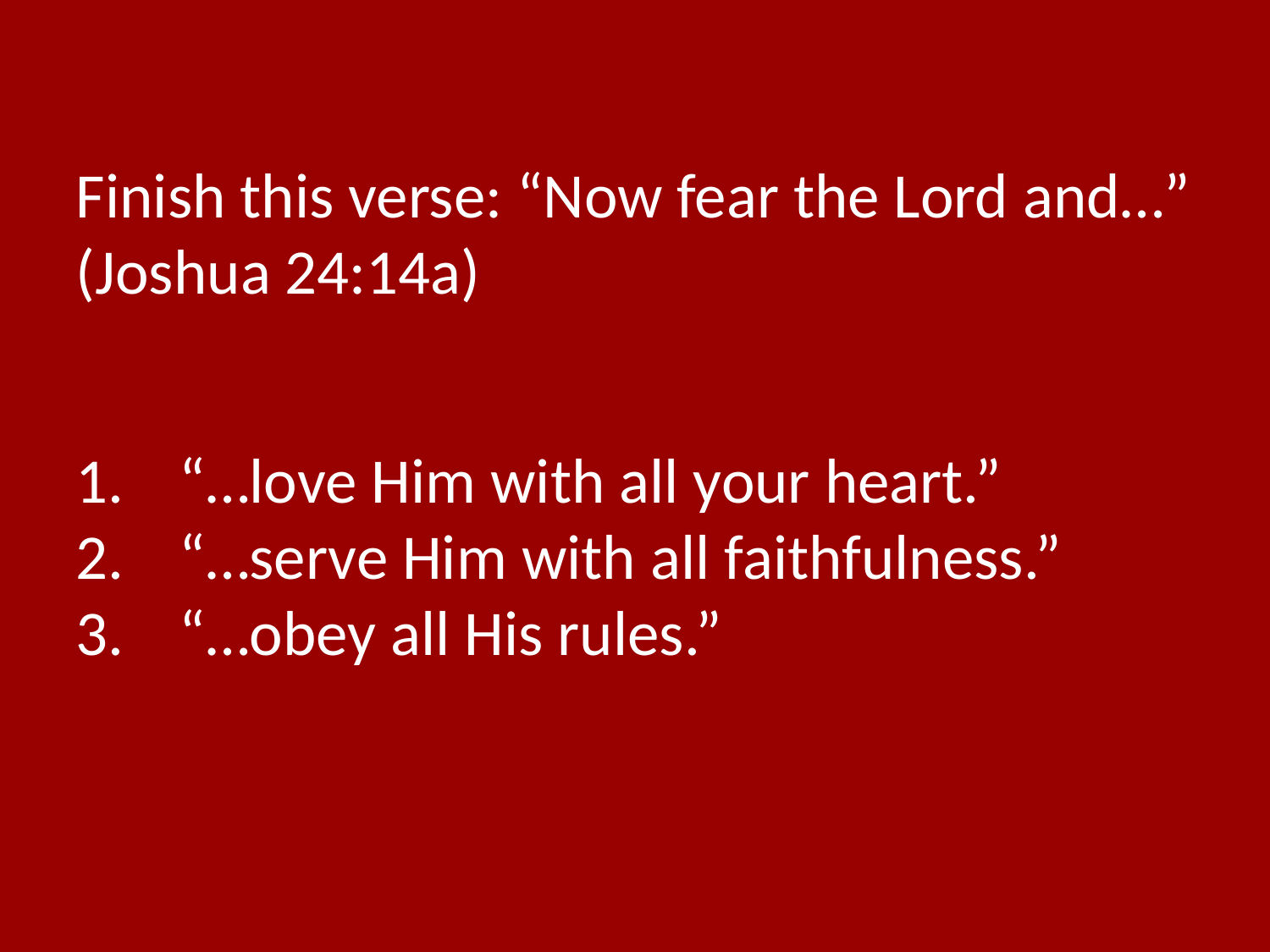

Finish this verse: “Now fear the Lord and…” (Joshua 24:14a)
“…love Him with all your heart.”
“…serve Him with all faithfulness.”
“…obey all His rules.”